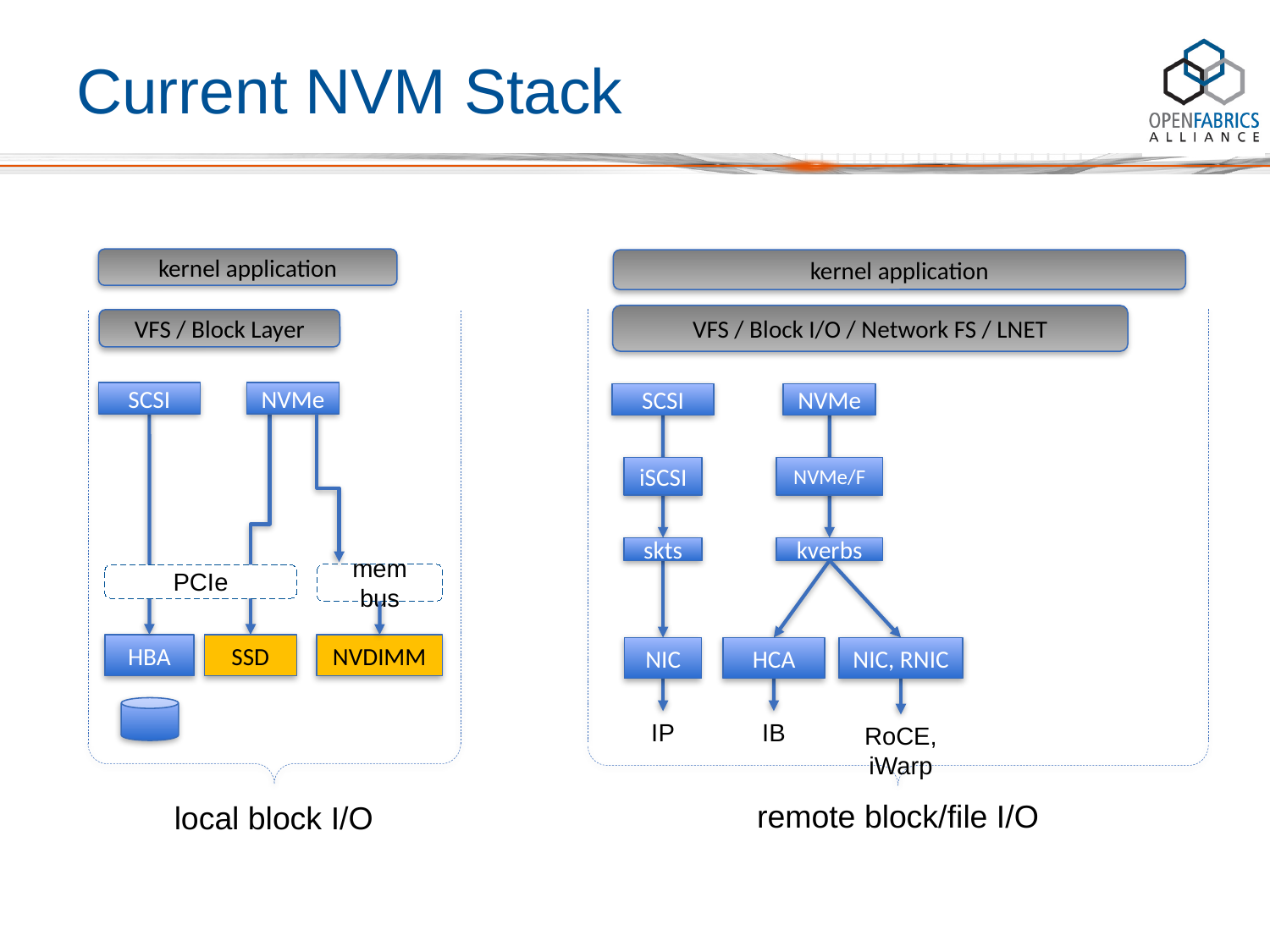

# Current NVM Stack
kernel application
kernel application
VFS / Block I/O / Network FS / LNET
VFS / Block Layer
SCSI
NVMe
SCSI
NVMe

iSCSI
NVMe/F
skts
kverbs
mem bus
PCIe

HBA
SSD
NVDIMM
NIC
HCA
NIC, RNIC
IB
RoCE, iWarp

IP
remote block/file I/O
local block I/O
16